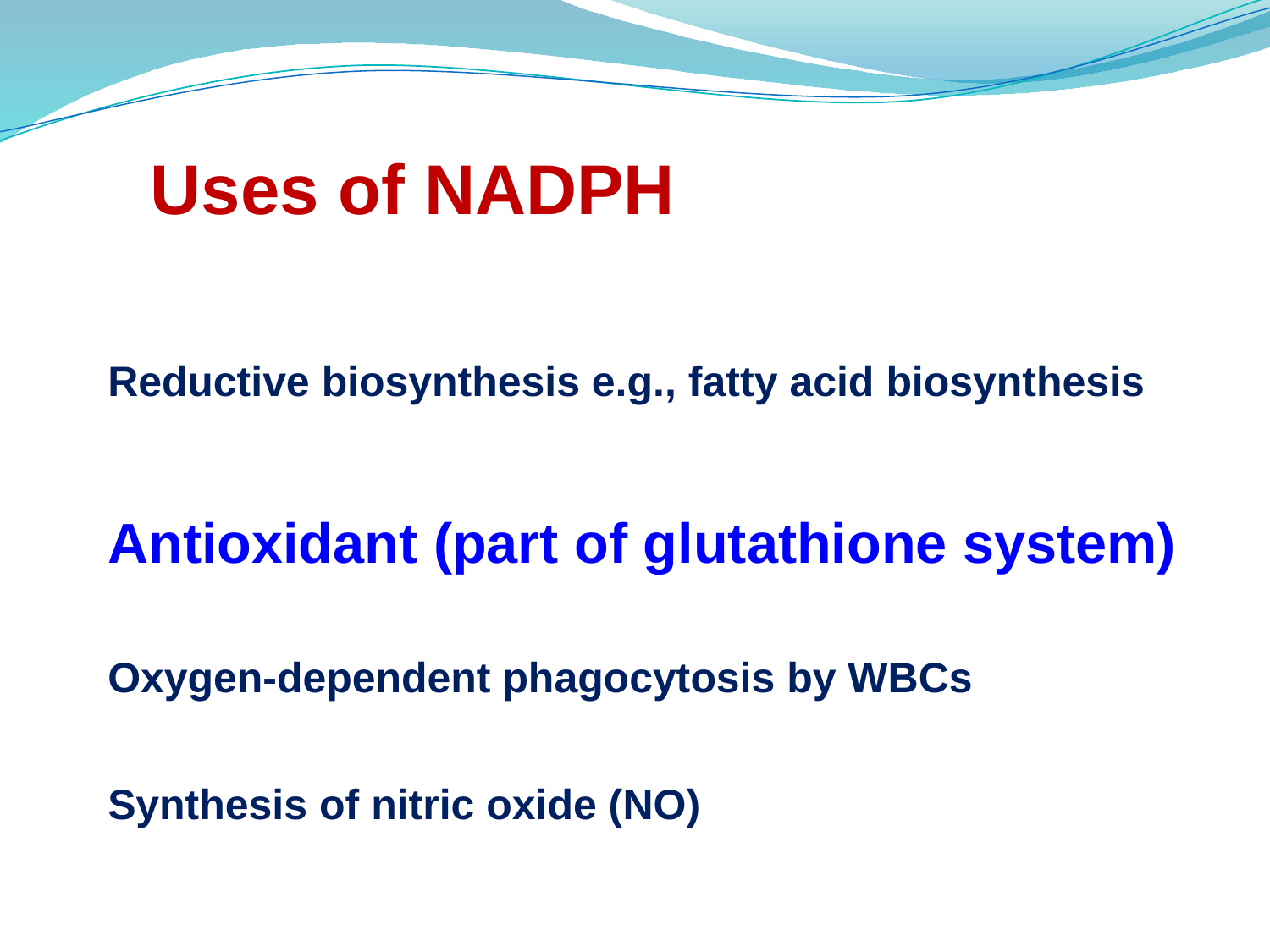

Uses of NADPH
Reductive biosynthesis e.g., fatty acid biosynthesis
Antioxidant (part of glutathione system)
Oxygen-dependent phagocytosis by WBCs
Synthesis of nitric oxide (NO)